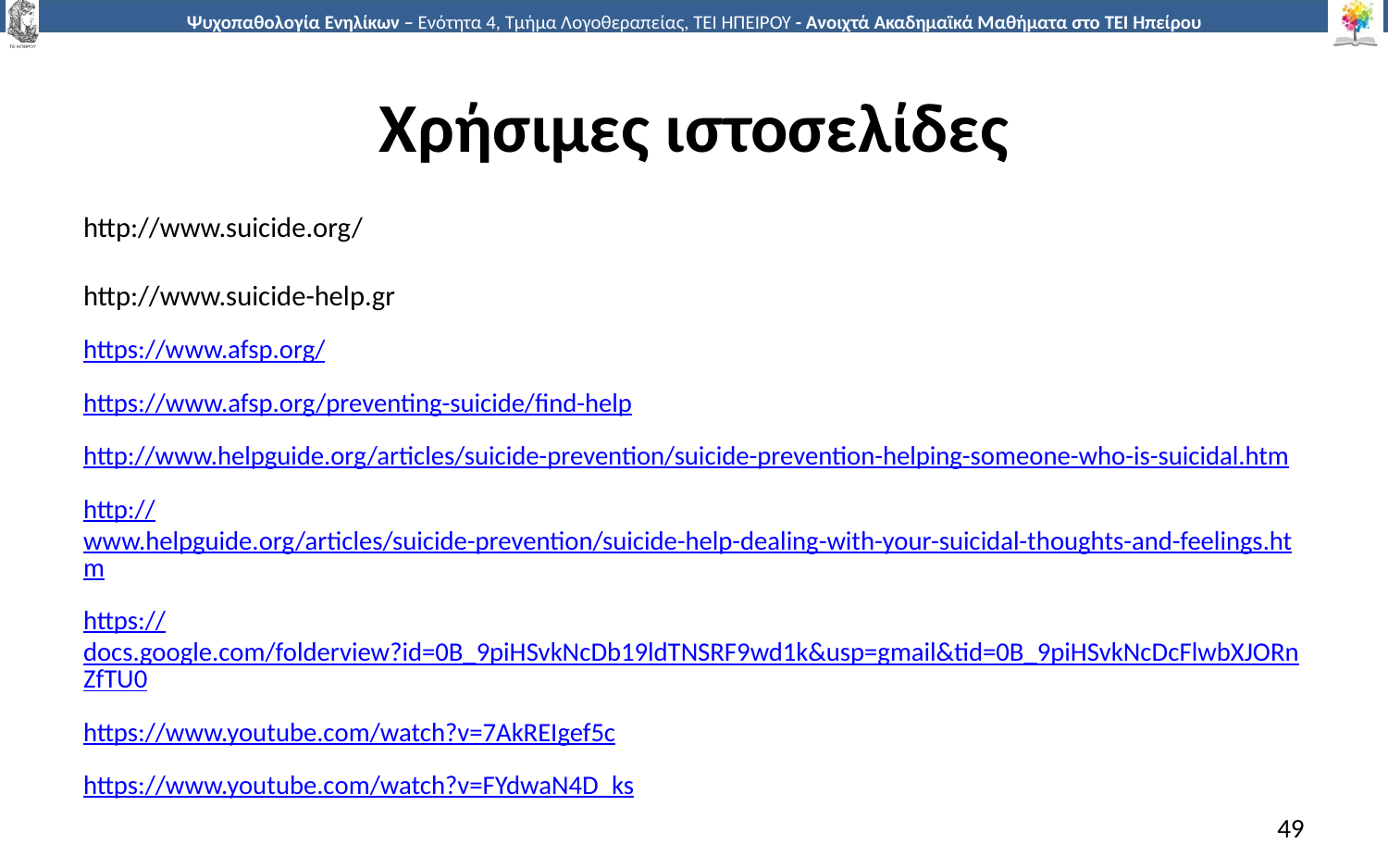

# Χρήσιμες ιστοσελίδες
http://www.suicide.org/
http://www.suicide-help.gr
https://www.afsp.org/
https://www.afsp.org/preventing-suicide/find-help
http://www.helpguide.org/articles/suicide-prevention/suicide-prevention-helping-someone-who-is-suicidal.htm
http://www.helpguide.org/articles/suicide-prevention/suicide-help-dealing-with-your-suicidal-thoughts-and-feelings.htm
https://docs.google.com/folderview?id=0B_9piHSvkNcDb19ldTNSRF9wd1k&usp=gmail&tid=0B_9piHSvkNcDcFlwbXJORnZfTU0
https://www.youtube.com/watch?v=7AkREIgef5c
https://www.youtube.com/watch?v=FYdwaN4D_ks

49